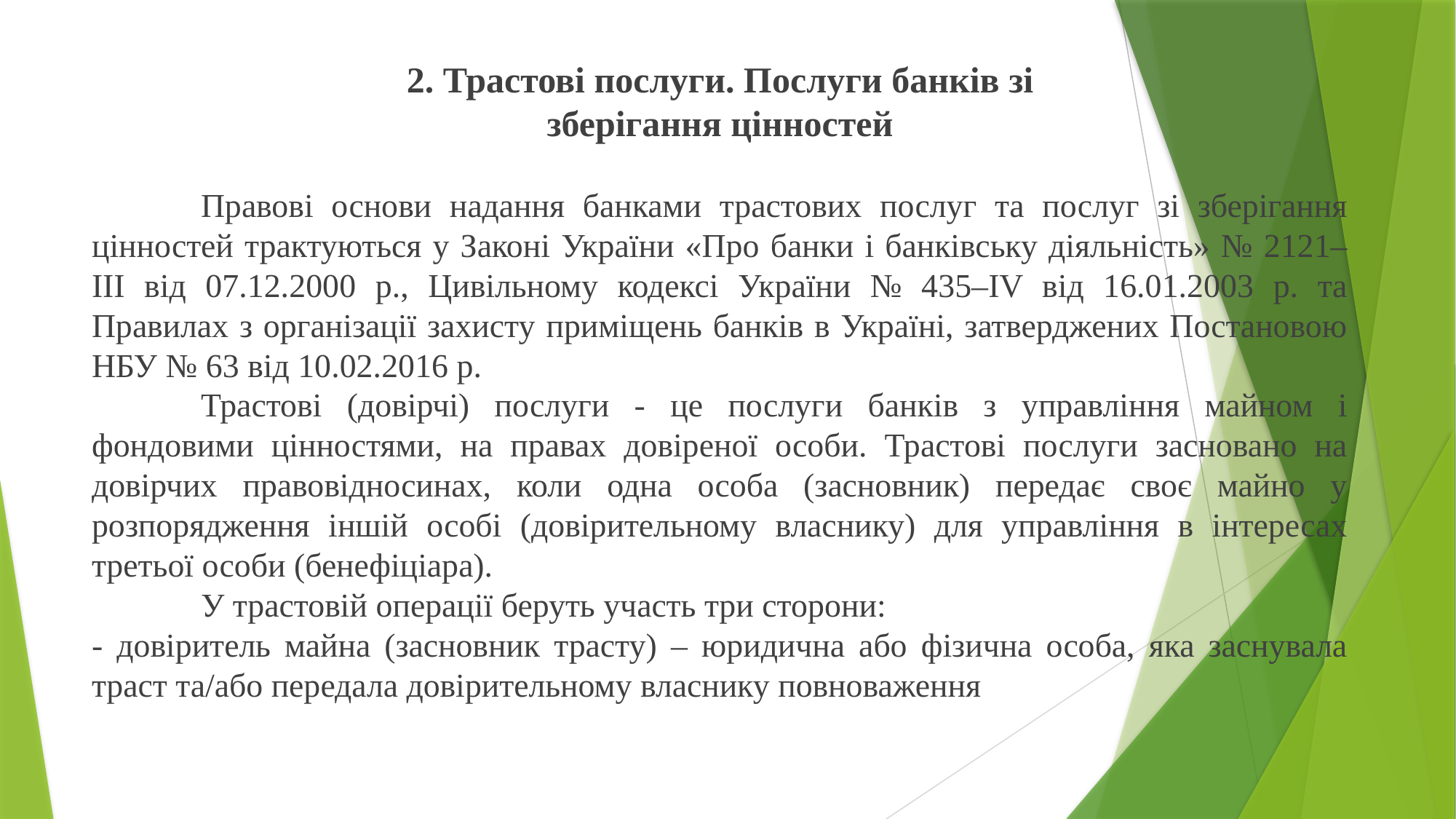

2. Трастові послуги. Послуги банків зі
зберігання цінностей

	Правові основи надання банками трастових послуг та послуг зі зберігання цінностей трактуються у Законі України «Про банки і банківську діяльність» № 2121–III від 07.12.2000 р., Цивільному кодексі України № 435–IV від 16.01.2003 р. та Правилах з організації захисту приміщень банків в Україні, затверджених Постановою НБУ № 63 від 10.02.2016 р.
	Трастові (довірчі) послуги - це послуги банків з управління майном і фондовими цінностями, на правах довіреної особи. Трастові послуги засновано на довірчих правовідносинах, коли одна особа (засновник) передає своє майно у розпорядження іншій особі (довірительному власнику) для управління в інтересах третьої особи (бенефіціара).
	У трастовій операції беруть участь три сторони:
- довіритель майна (засновник трасту) – юридична або фізична особа, яка заснувала траст та/або передала довірительному власнику повноваження